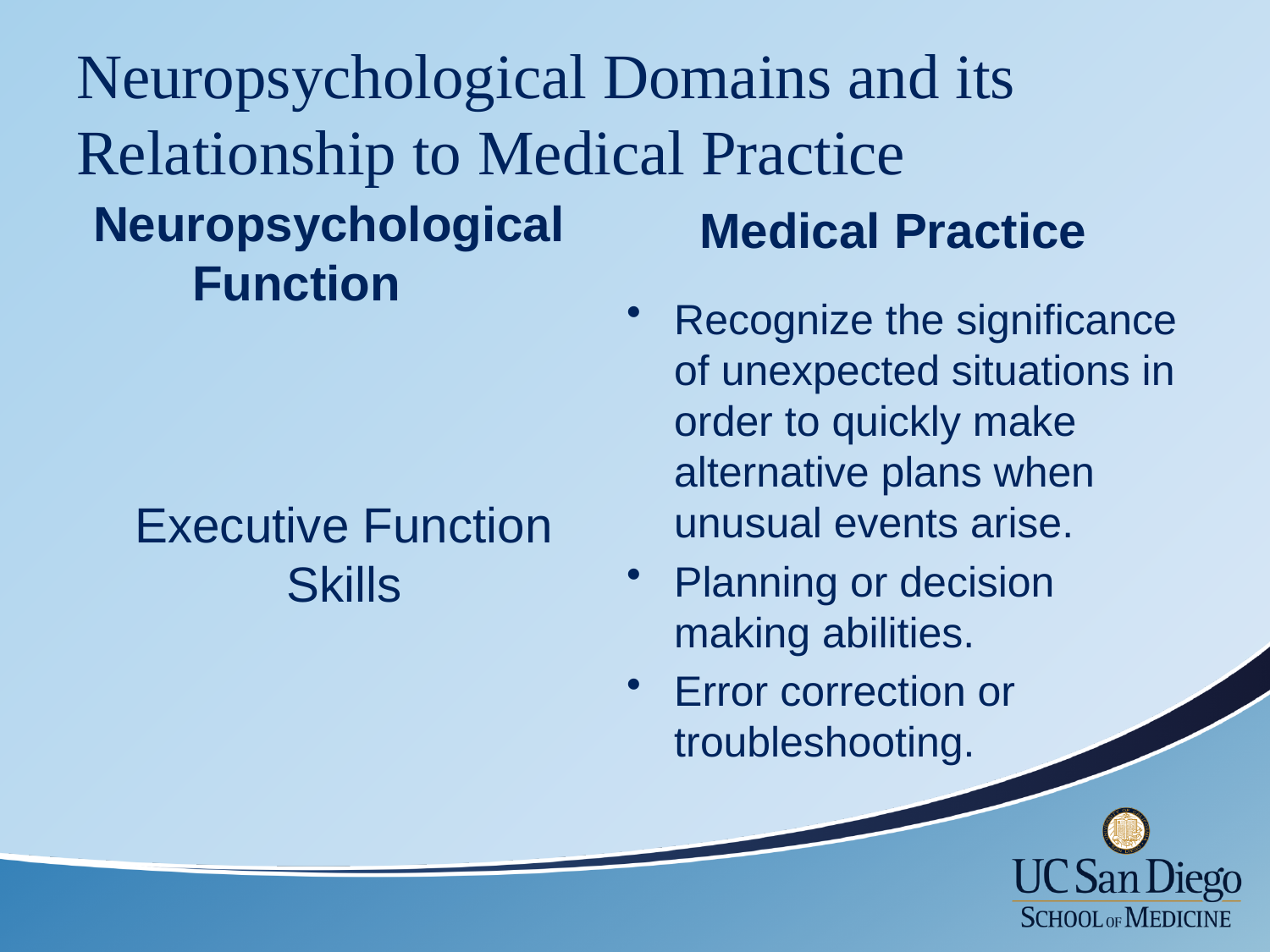

# Neuropsychological Domains and its Relationship to Medical Practice

   Medical Practice

  Neuropsychological   	Function
Recognize the significance of unexpected situations in order to quickly make alternative plans when unusual events arise.
Planning or decision making abilities.
Error correction or troubleshooting.

Executive Function Skills